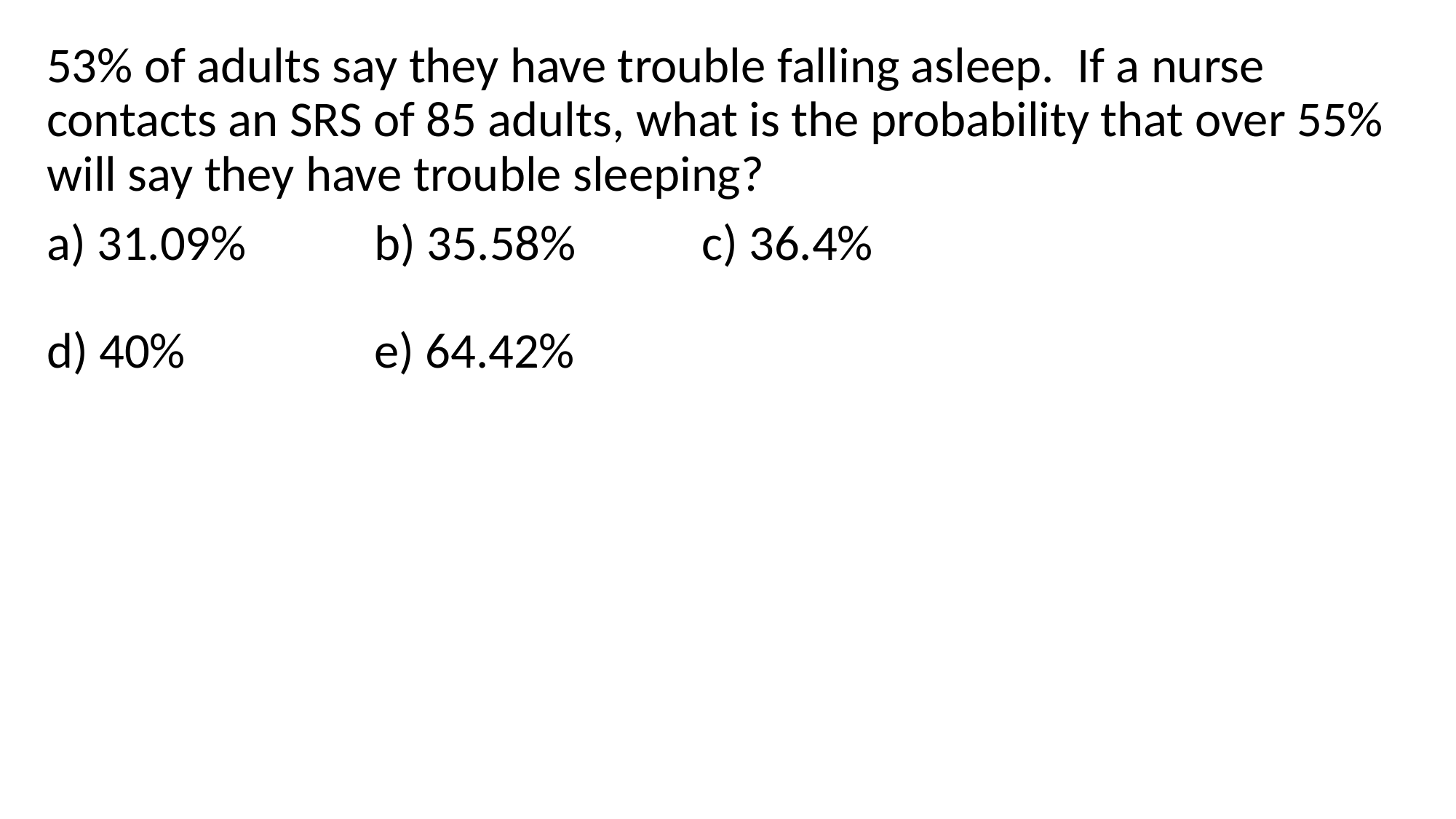

53% of adults say they have trouble falling asleep.  If a nurse contacts an SRS of 85 adults, what is the probability that over 55% will say they have trouble sleeping?
a) 31.09%		b) 35.58%		c) 36.4%
d) 40%		e) 64.42%